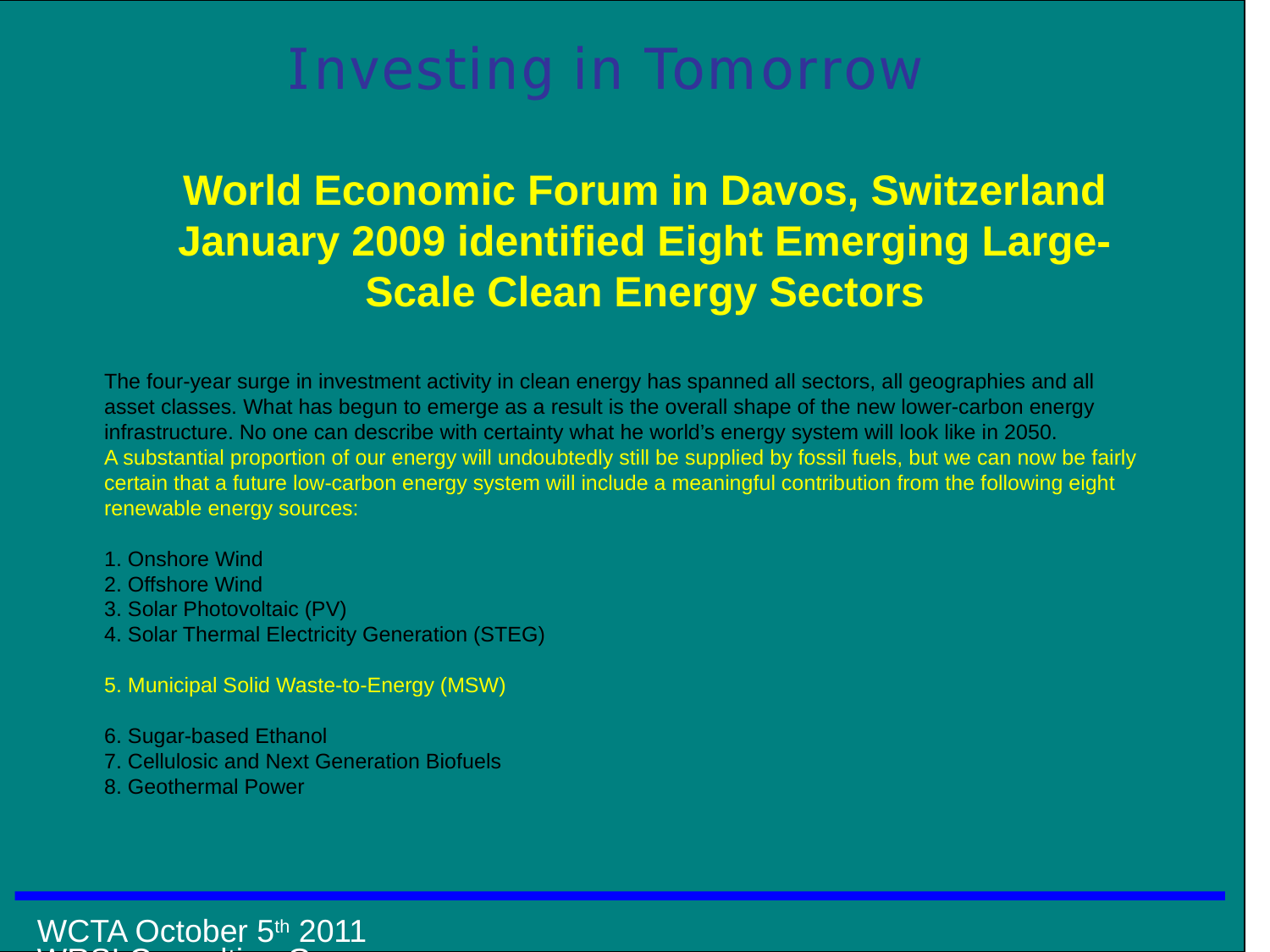

# World Economic Forum in Davos, Switzerland January 2009 identified Eight Emerging Large-Scale Clean Energy Sectors
The four-year surge in investment activity in clean energy has spanned all sectors, all geographies and all asset classes. What has begun to emerge as a result is the overall shape of the new lower-carbon energy infrastructure. No one can describe with certainty what he world’s energy system will look like in 2050.
	A substantial proportion of our energy will undoubtedly still be supplied by fossil fuels, but we can now be fairly certain that a future low-carbon energy system will include a meaningful contribution from the following eight renewable energy sources:
	1. Onshore Wind
2. Offshore Wind
3. Solar Photovoltaic (PV)
4. Solar Thermal Electricity Generation (STEG)
	5. Municipal Solid Waste-to-Energy (MSW)
6. Sugar-based Ethanol
7. Cellulosic and Next Generation Biofuels
8. Geothermal Power